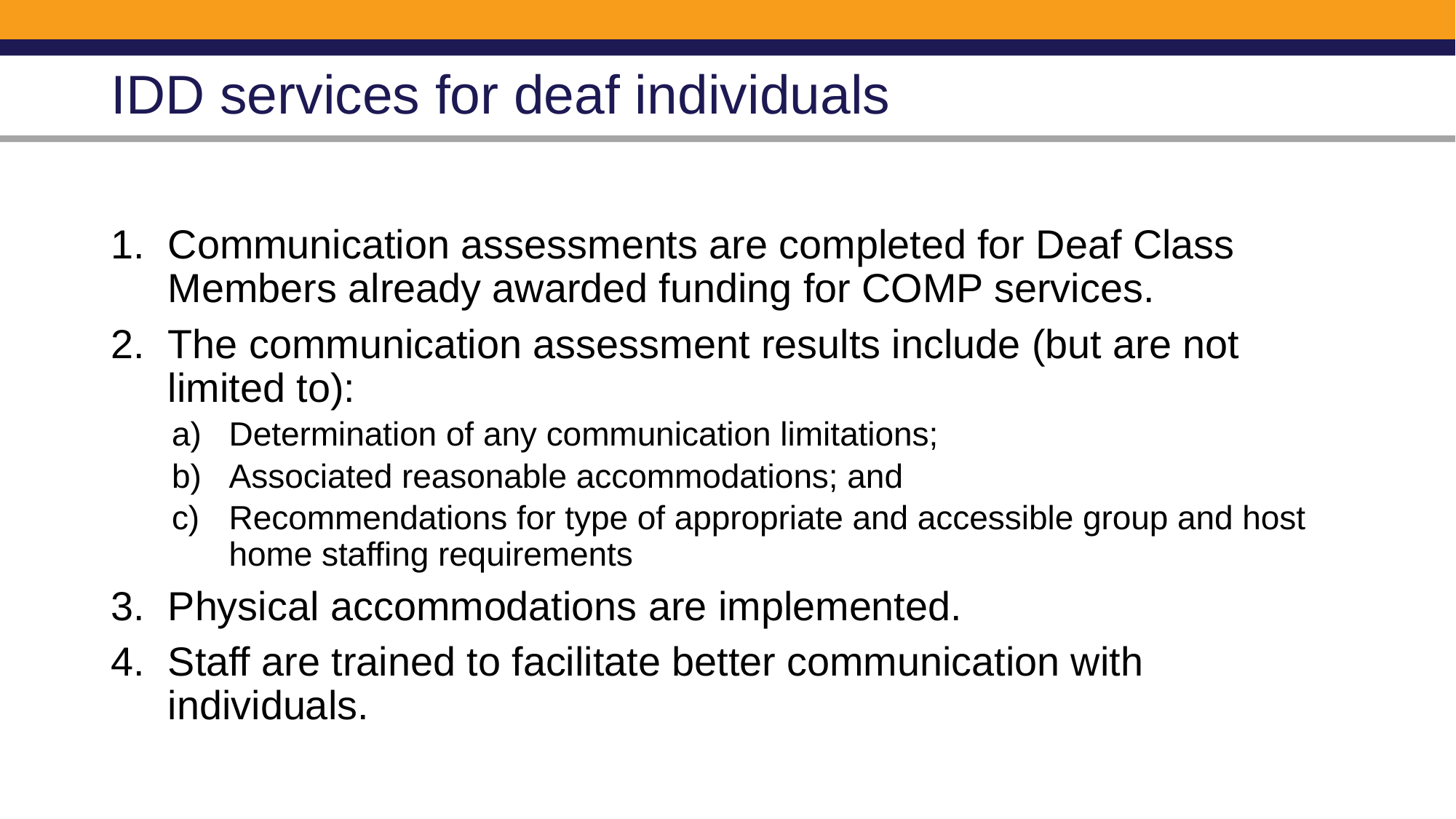

# IDD services for deaf individuals
Communication assessments are completed for Deaf Class Members already awarded funding for COMP services.
The communication assessment results include (but are not limited to):
Determination of any communication limitations;
Associated reasonable accommodations; and
Recommendations for type of appropriate and accessible group and host home staffing requirements
Physical accommodations are implemented.
Staff are trained to facilitate better communication with individuals.